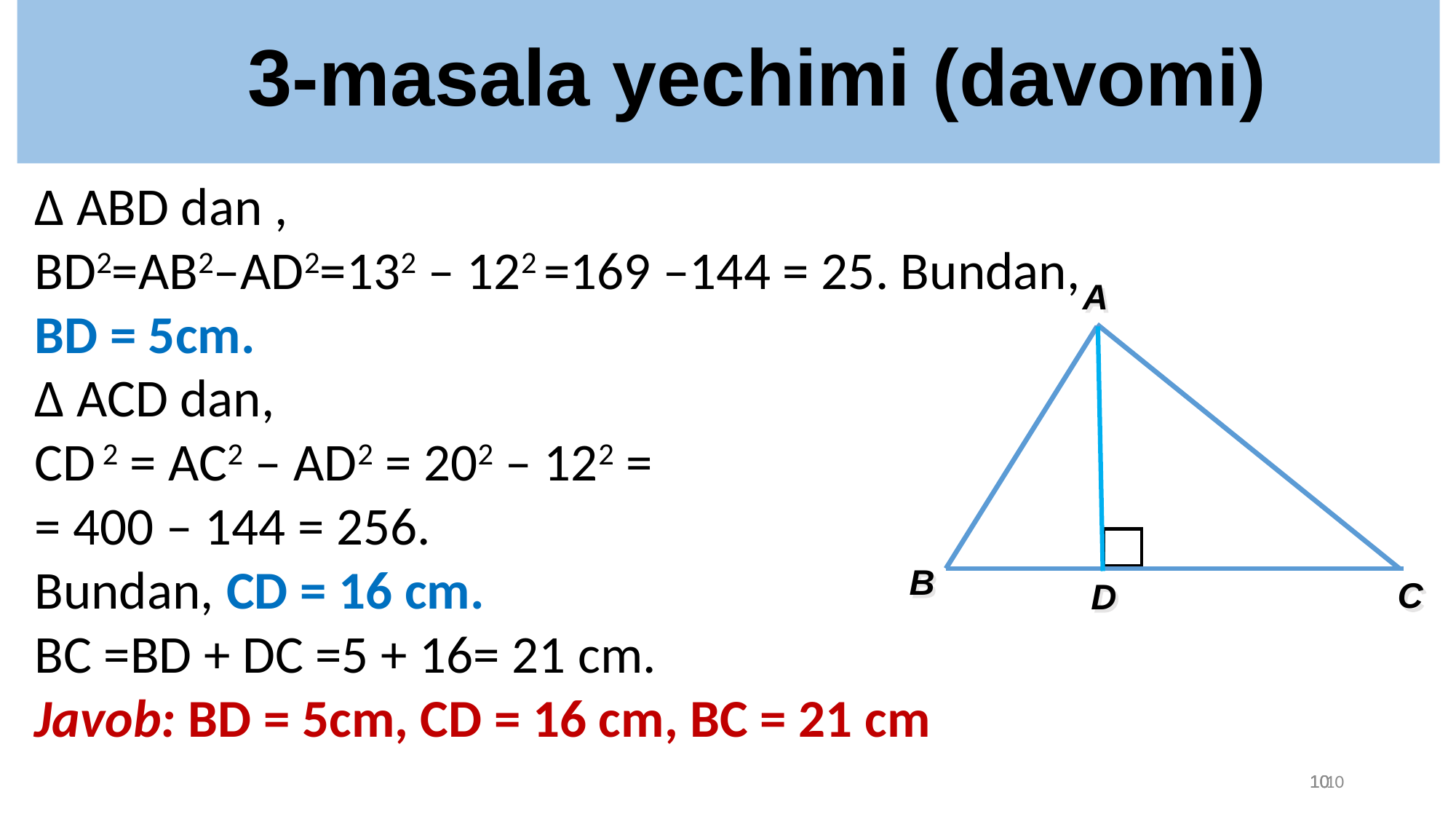

3-masala yechimi (davomi)
Δ ABD dan ,
BD2=AB2–AD2=132 – 122 =169 –144 = 25. Bundan, BD = 5cm.
Δ ACD dan,
CD 2 = AC2 – AD2 = 202 – 122 =
= 400 – 144 = 256.
Bundan, CD = 16 cm.
BC =BD + DC =5 + 16= 21 cm.
Javob: BD = 5cm, CD = 16 cm, BC = 21 cm

A

B
C
D
10
10
10
10